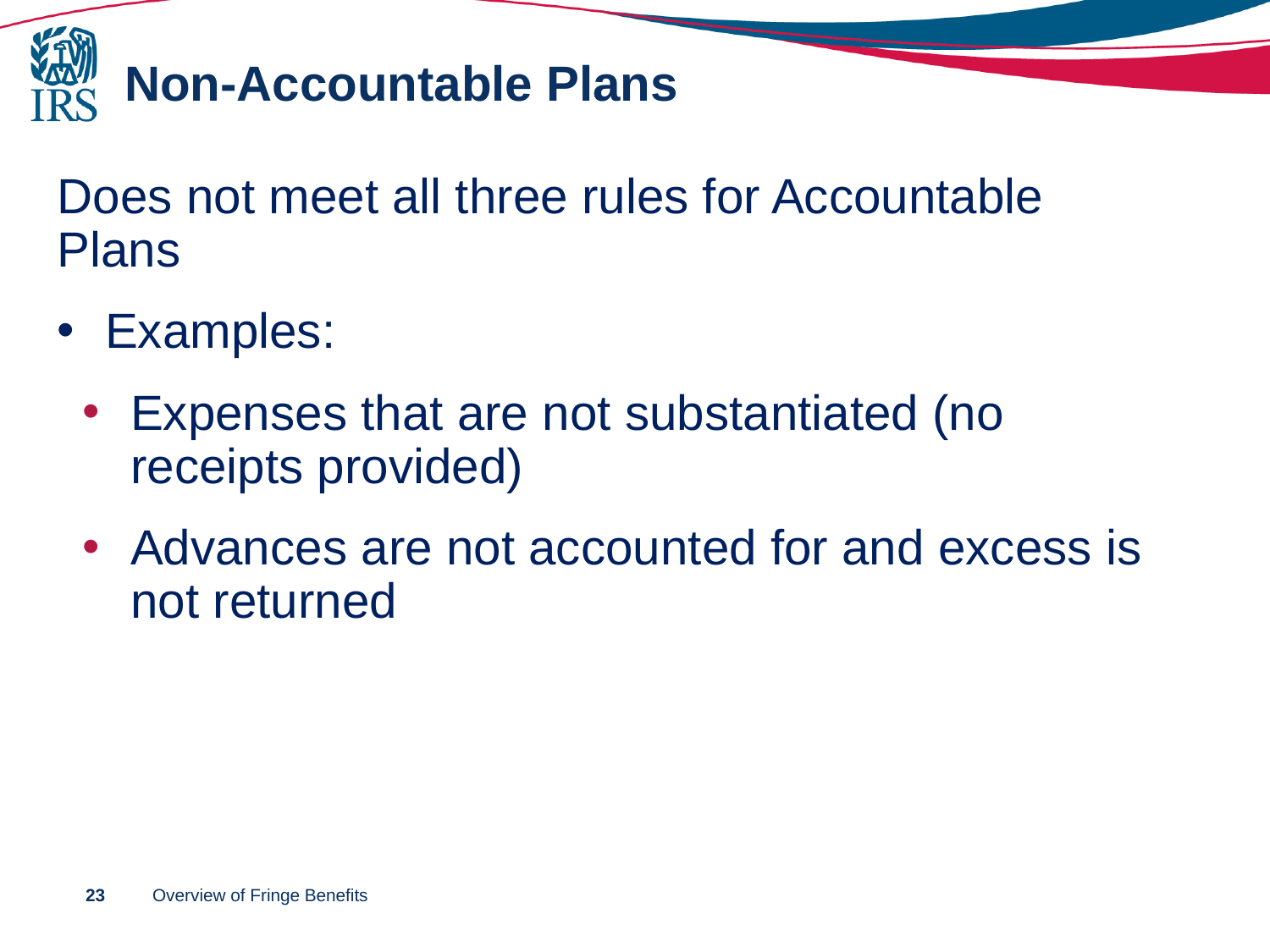

# Non-Accountable Plans
Does not meet all three rules for Accountable Plans
Examples:
Expenses that are not substantiated (no receipts provided)
Advances are not accounted for and excess is not returned

23
Overview of Fringe Benefits